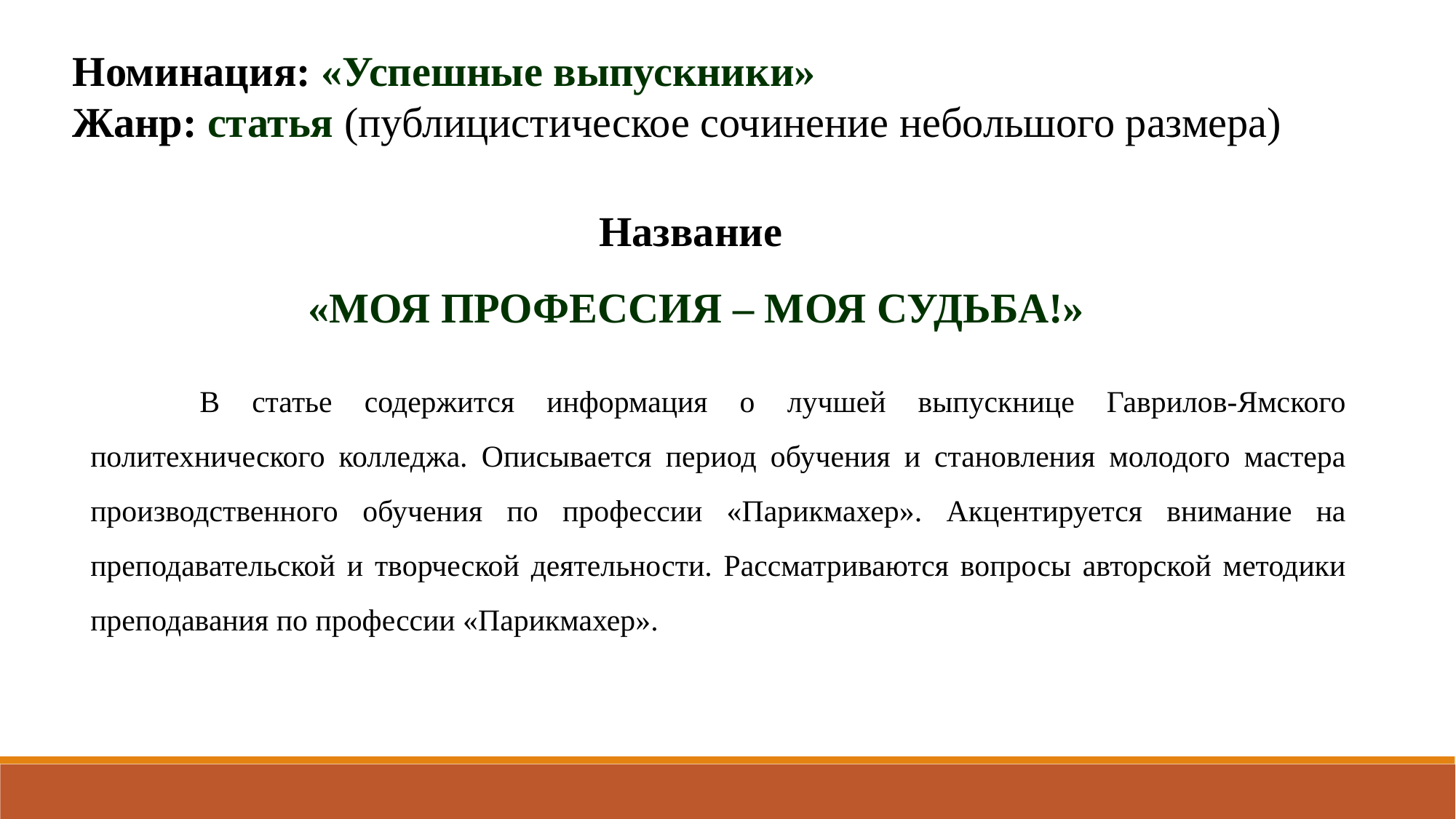

Номинация: «Успешные выпускники»
Жанр: статья (публицистическое сочинение небольшого размера)
Название
 «МОЯ ПРОФЕССИЯ – МОЯ СУДЬБА!»
	В статье содержится информация о лучшей выпускнице Гаврилов-Ямского политехнического колледжа. Описывается период обучения и становления молодого мастера производственного обучения по профессии «Парикмахер». Акцентируется внимание на преподавательской и творческой деятельности. Рассматриваются вопросы авторской методики преподавания по профессии «Парикмахер».